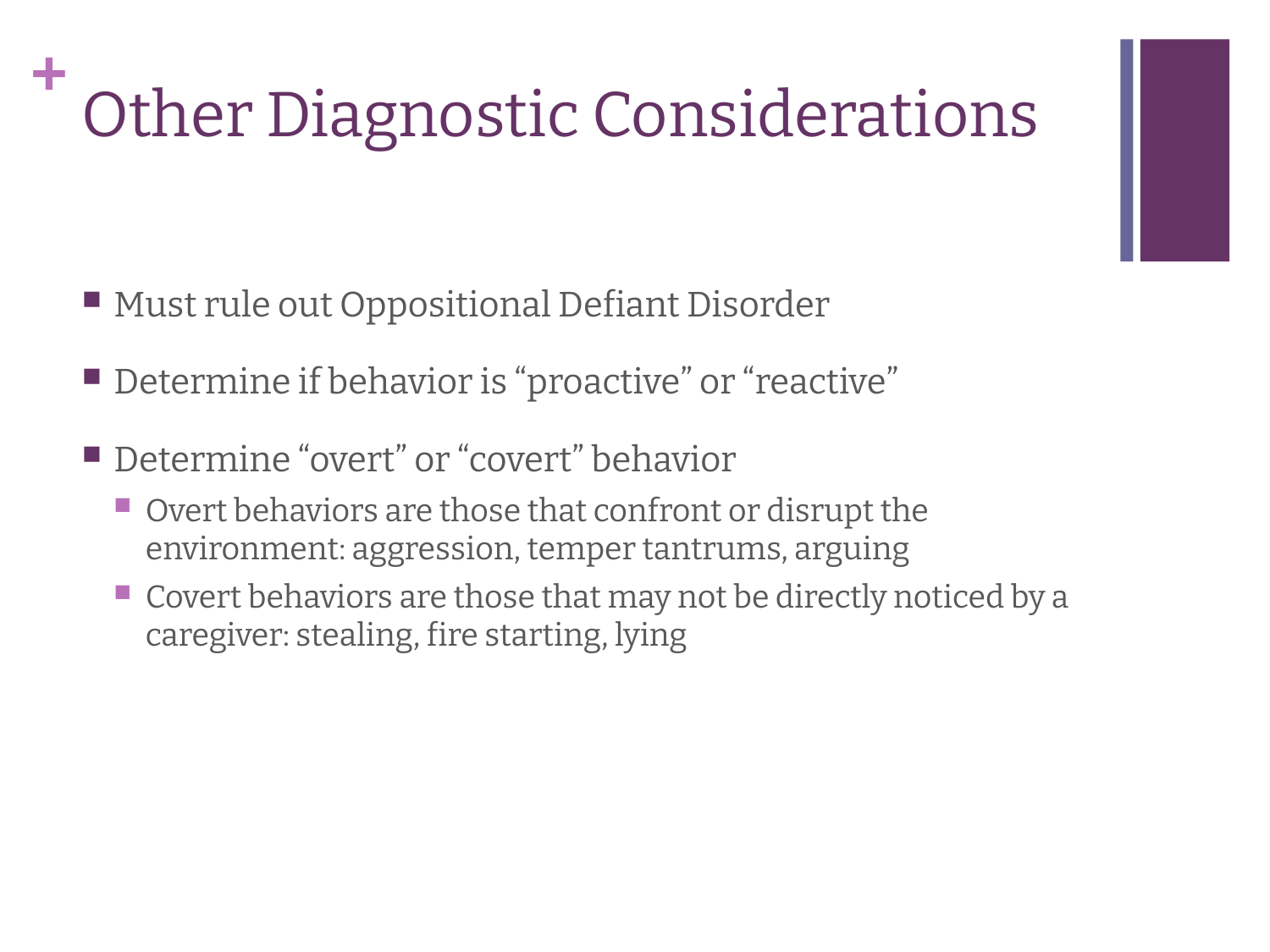

# Other Diagnostic Considerations
Must rule out Oppositional Defiant Disorder
Determine if behavior is “proactive” or “reactive”
Determine “overt” or “covert” behavior
Overt behaviors are those that confront or disrupt the environment: aggression, temper tantrums, arguing
Covert behaviors are those that may not be directly noticed by a caregiver: stealing, fire starting, lying